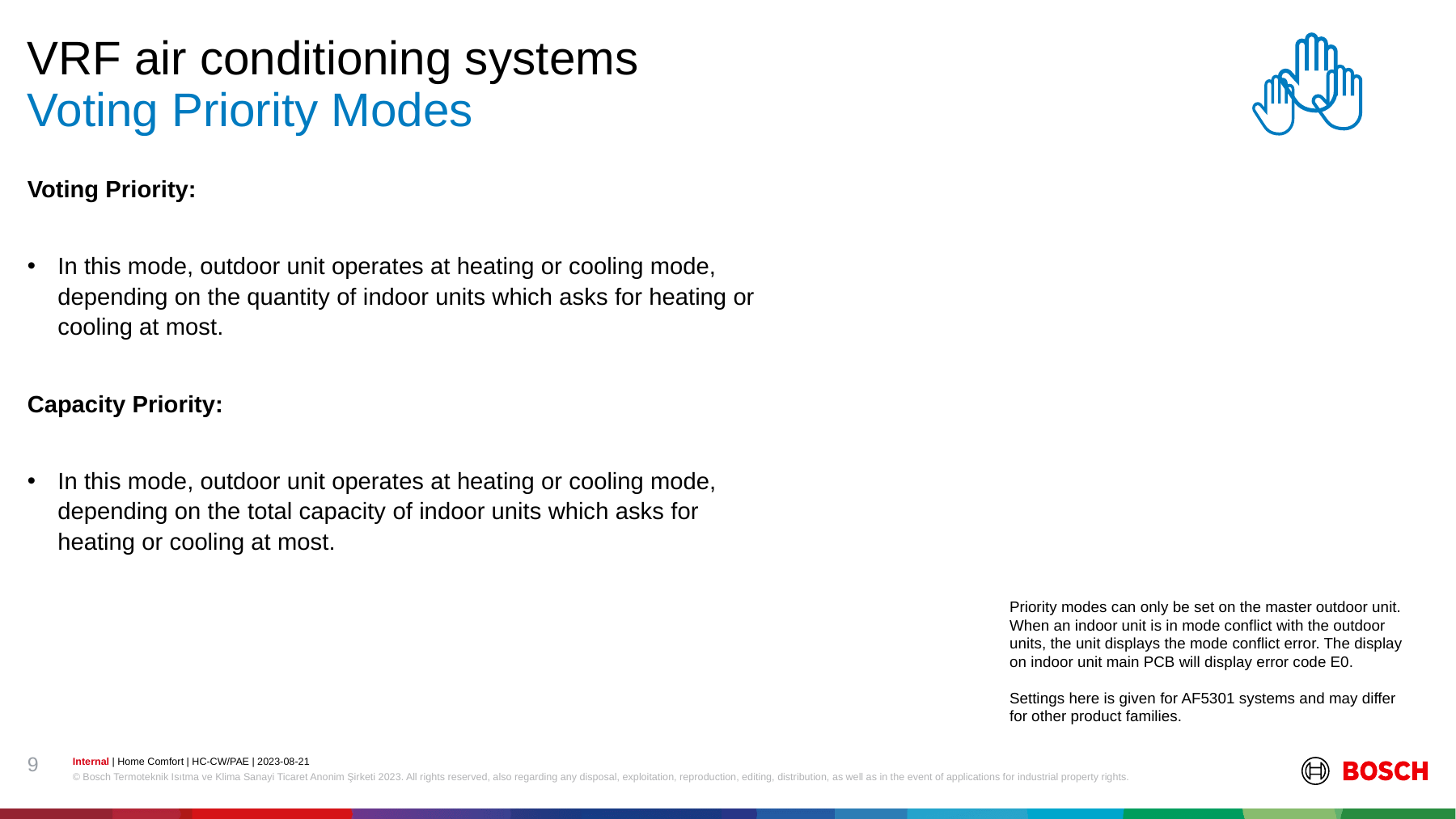

VRF air conditioning systems
# Voting Priority Modes
Voting Priority:

In this mode, outdoor unit operates at heating or cooling mode, depending on the quantity of indoor units which asks for heating or cooling at most.

Capacity Priority:

In this mode, outdoor unit operates at heating or cooling mode, depending on the total capacity of indoor units which asks for heating or cooling at most.

Priority modes can only be set on the master outdoor unit.
When an indoor unit is in mode conflict with the outdoor units, the unit displays the mode conflict error. The display on indoor unit main PCB will display error code E0.

Settings here is given for AF5301 systems and may differ for other product families.
9